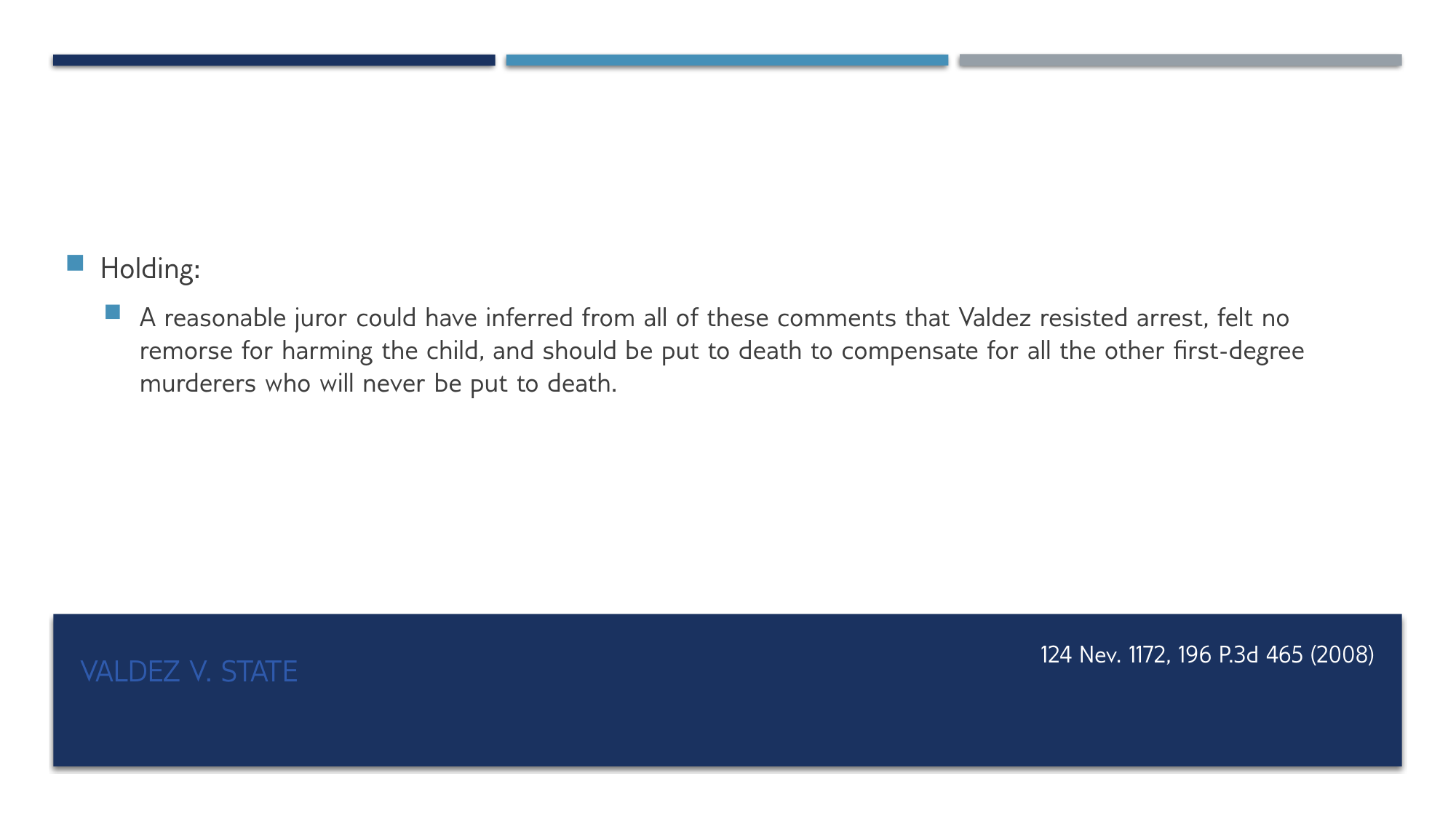

Holding:
A reasonable juror could have inferred from all of these comments that Valdez resisted arrest, felt no remorse for harming the child, and should be put to death to compensate for all the other first-degree murderers who will never be put to death.
# Valdez v. State
124 Nev. 1172, 196 P.3d 465 (2008)